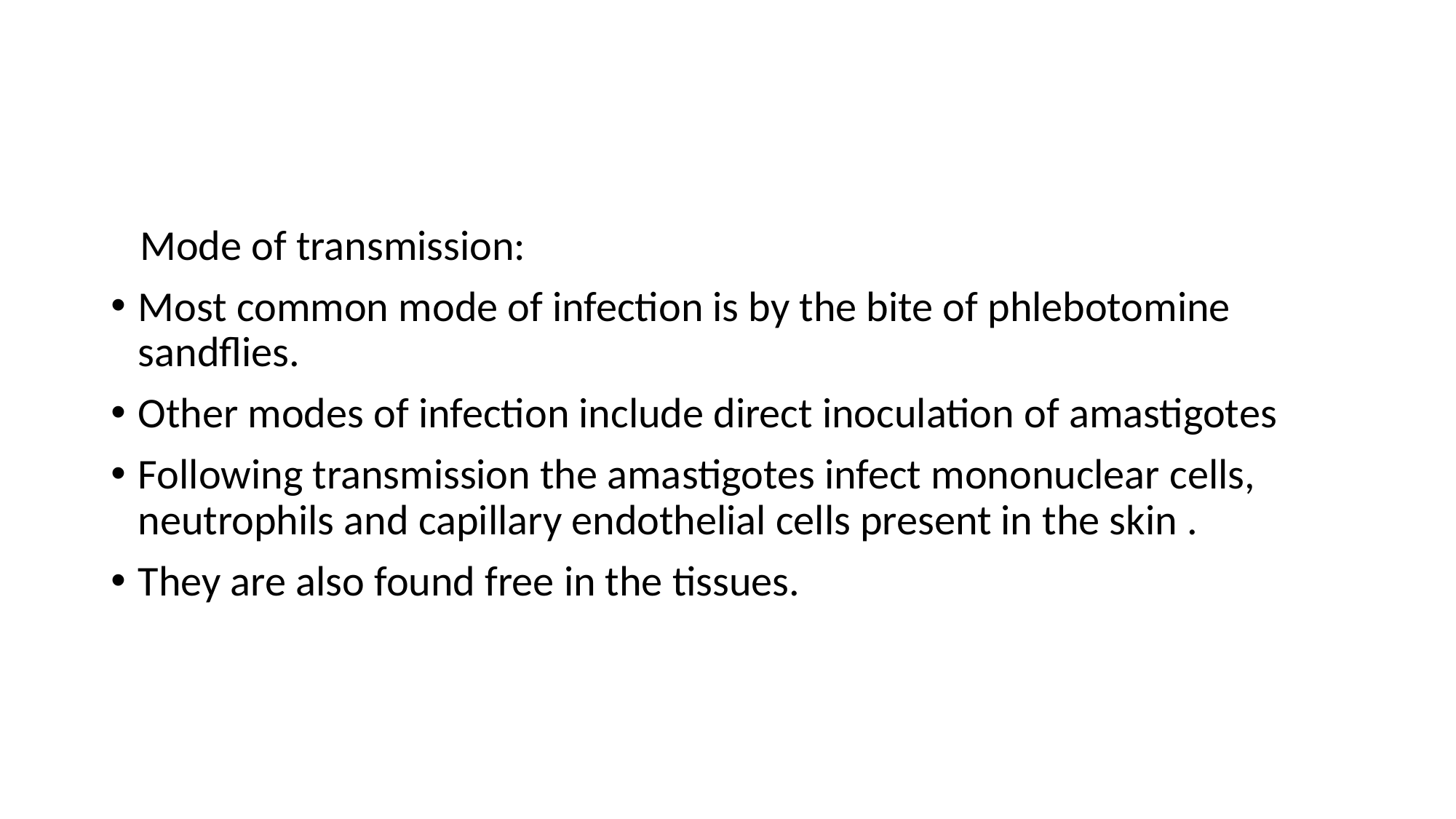

Mode of transmission:
Most common mode of infection is by the bite of phlebotomine sandflies.
Other modes of infection include direct inoculation of amastigotes
Following transmission the amastigotes infect mononuclear cells, neutrophils and capillary endothelial cells present in the skin .
They are also found free in the tissues.